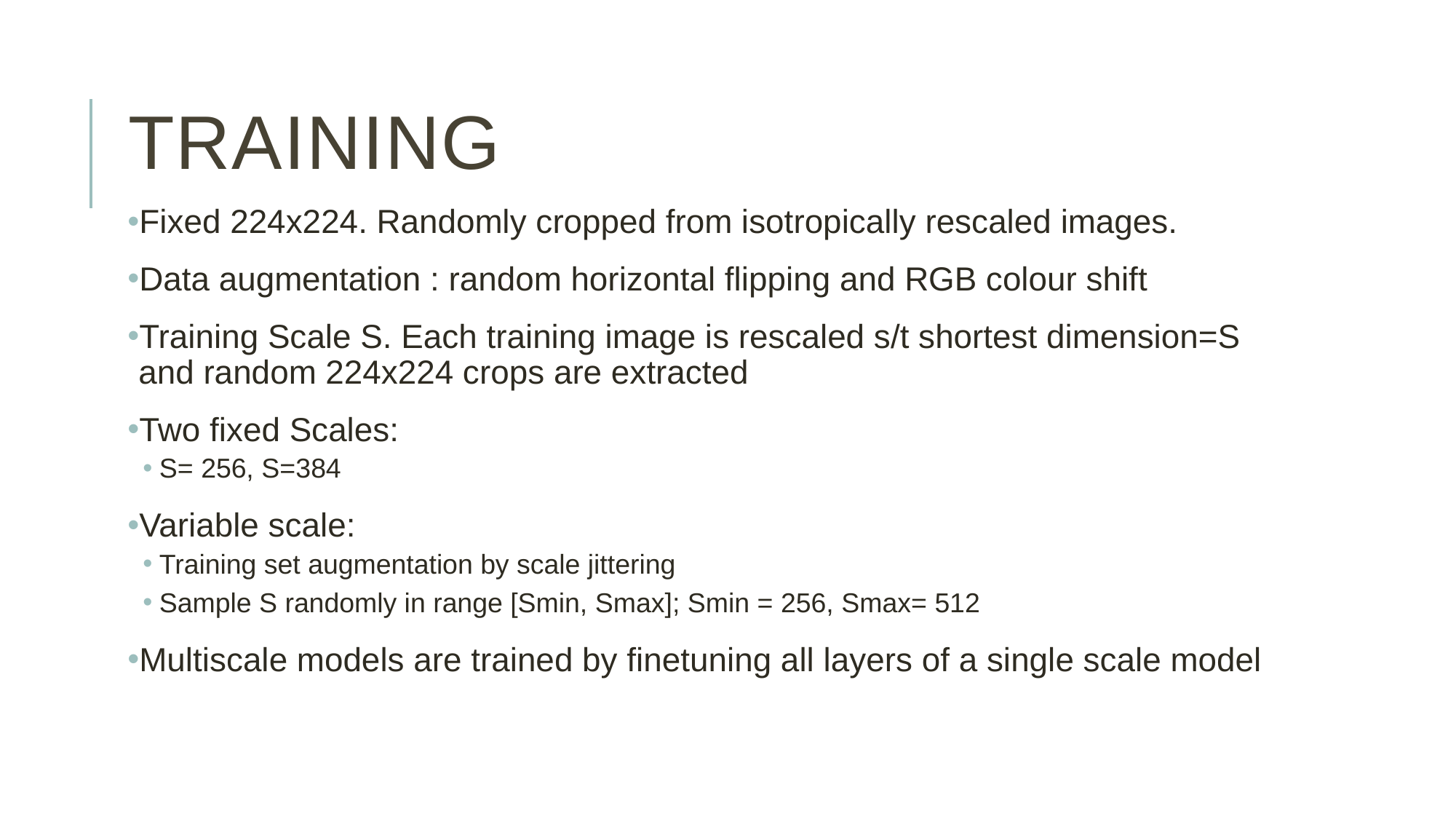

# Training
Fixed 224x224. Randomly cropped from isotropically rescaled images.
Data augmentation : random horizontal flipping and RGB colour shift
Training Scale S. Each training image is rescaled s/t shortest dimension=S and random 224x224 crops are extracted
Two fixed Scales:
S= 256, S=384
Variable scale:
Training set augmentation by scale jittering
Sample S randomly in range [Smin, Smax]; Smin = 256, Smax= 512
Multiscale models are trained by finetuning all layers of a single scale model